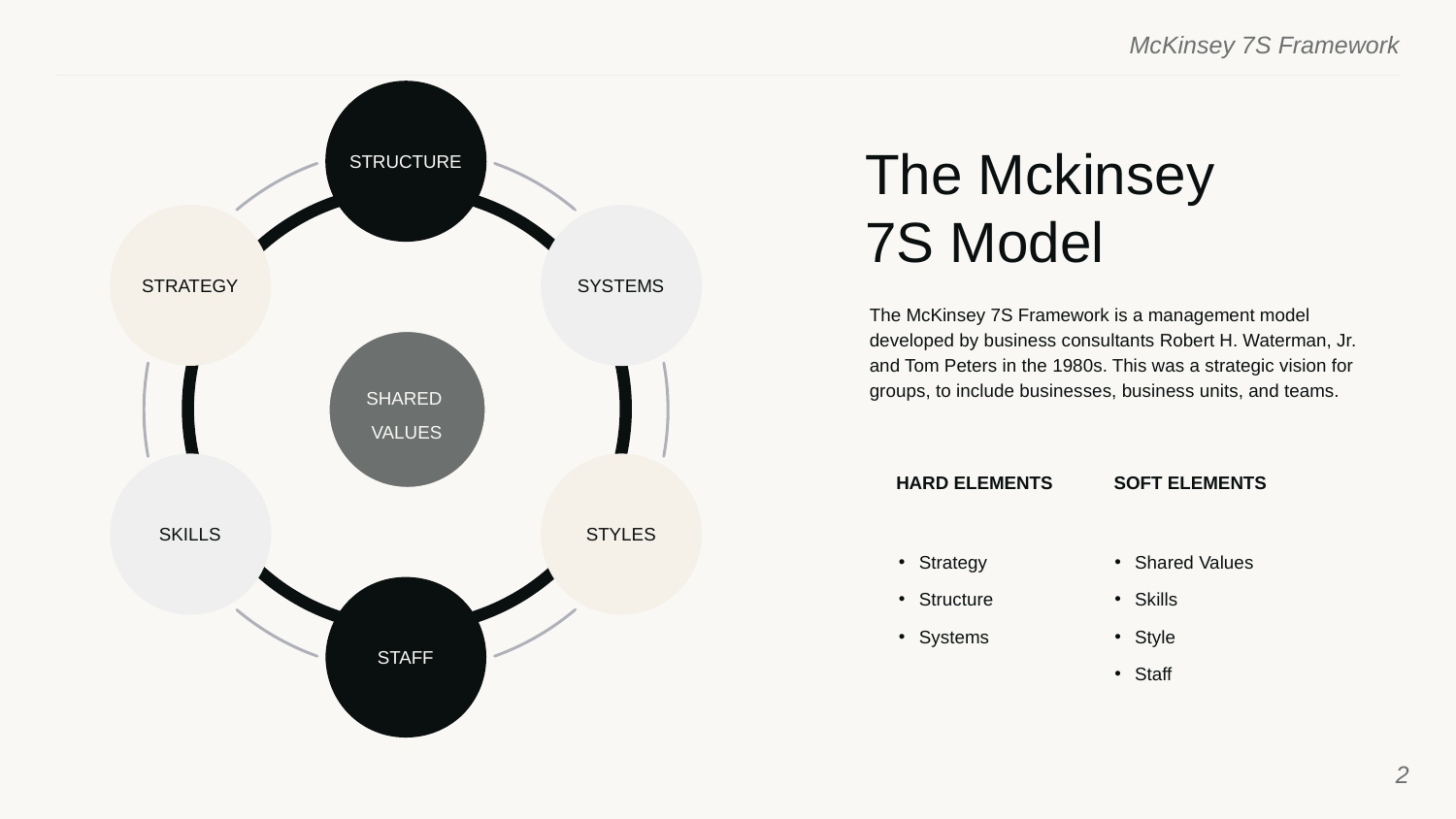

STRUCTURE
# The Mckinsey 7S Model

STRATEGY
SYSTEMS
The McKinsey 7S Framework is a management model developed by business consultants Robert H. Waterman, Jr. and Tom Peters in the 1980s. This was a strategic vision for groups, to include businesses, business units, and teams.
SHARED
VALUES
HARD ELEMENTS
SOFT ELEMENTS
STYLES
SKILLS
Strategy
Structure
Systems
Shared Values
Skills
Style
Staff
STAFF
2